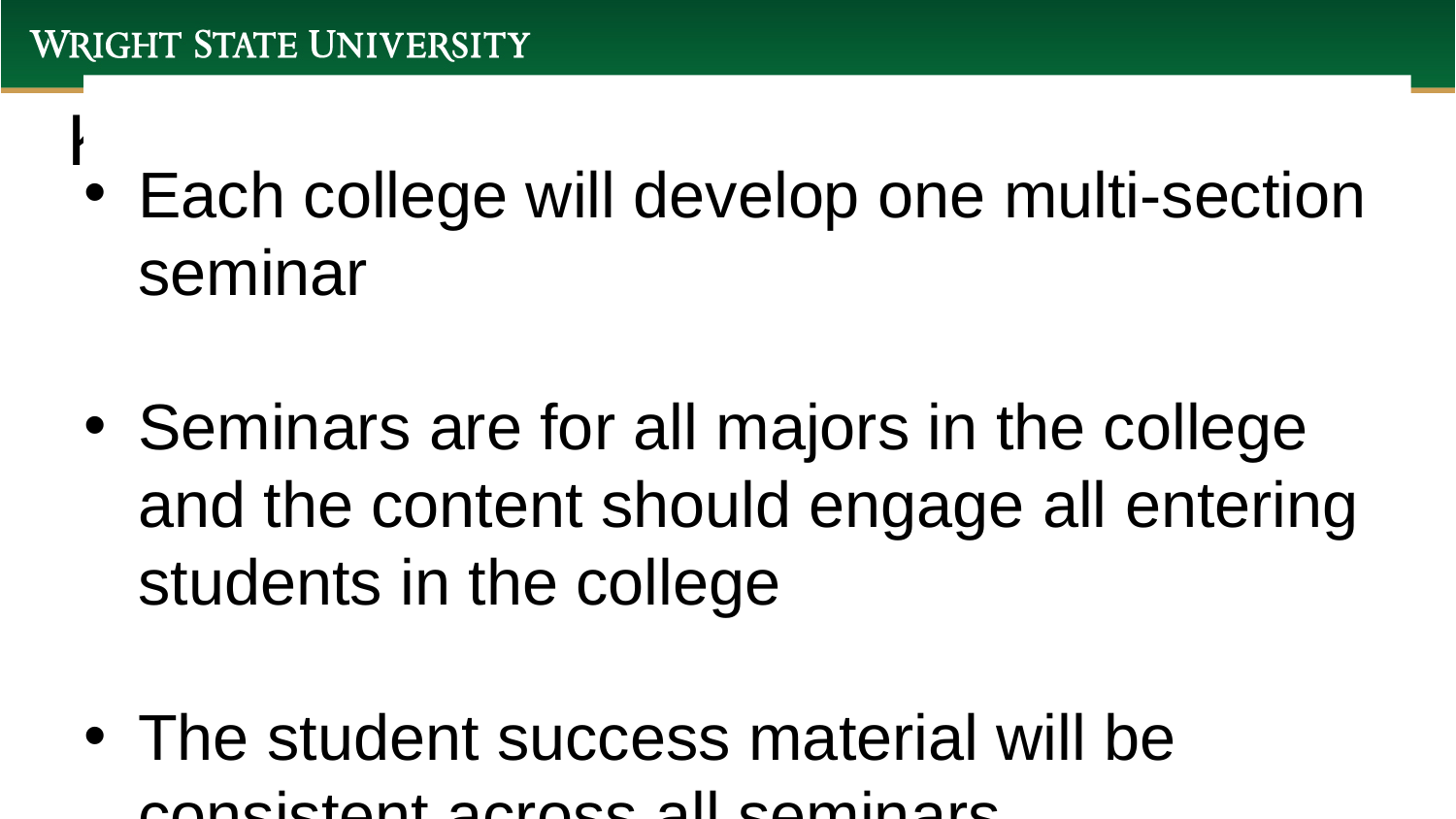

# Key Details

Each college will develop one multi-section seminar

Seminars are for all majors in the college and the content should engage all entering students in the college

The student success material will be consistent across all seminars